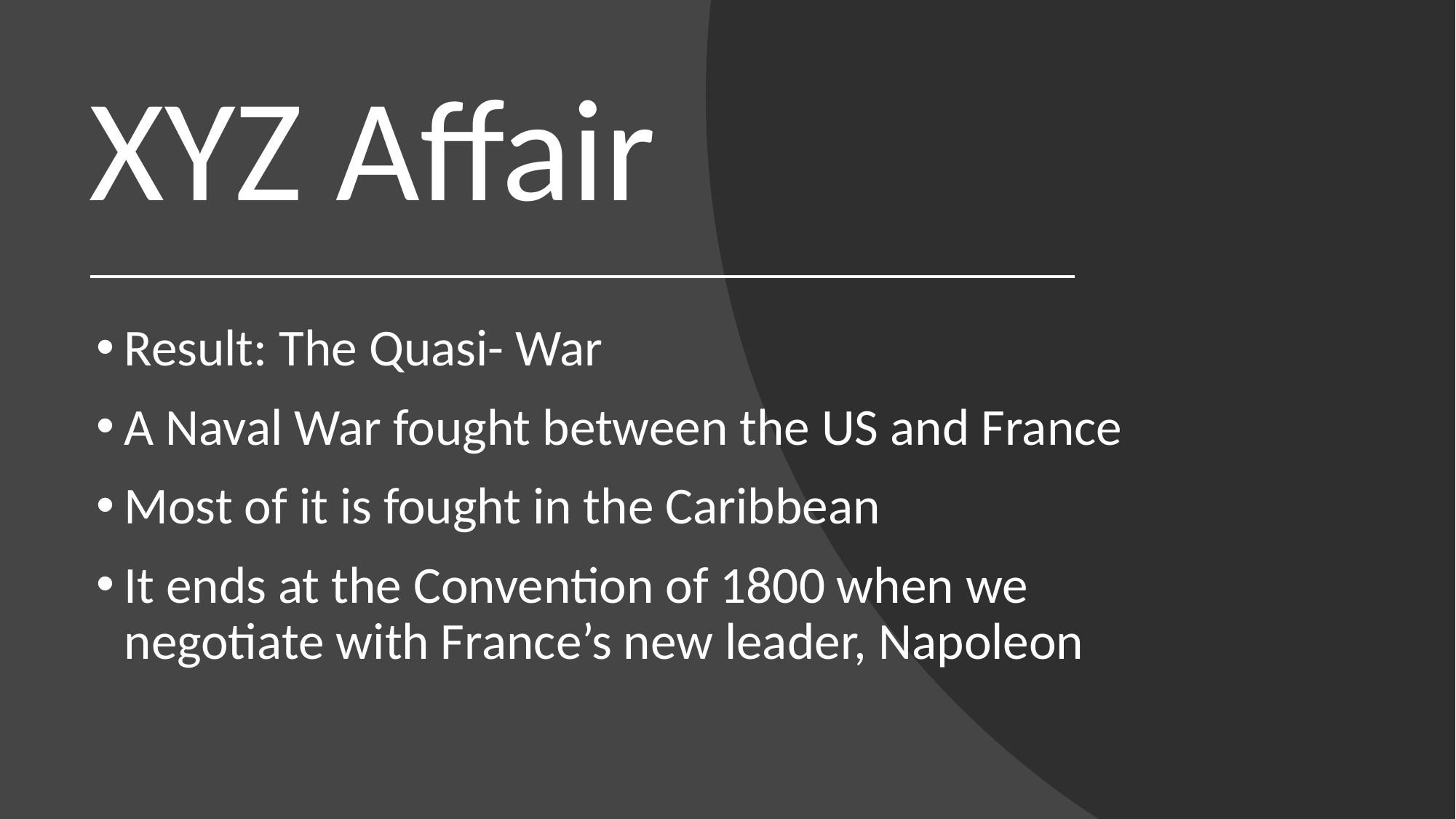

# XYZ Affair
Result: The Quasi- War
A Naval War fought between the US and France
Most of it is fought in the Caribbean
It ends at the Convention of 1800 when we negotiate with France’s new leader, Napoleon